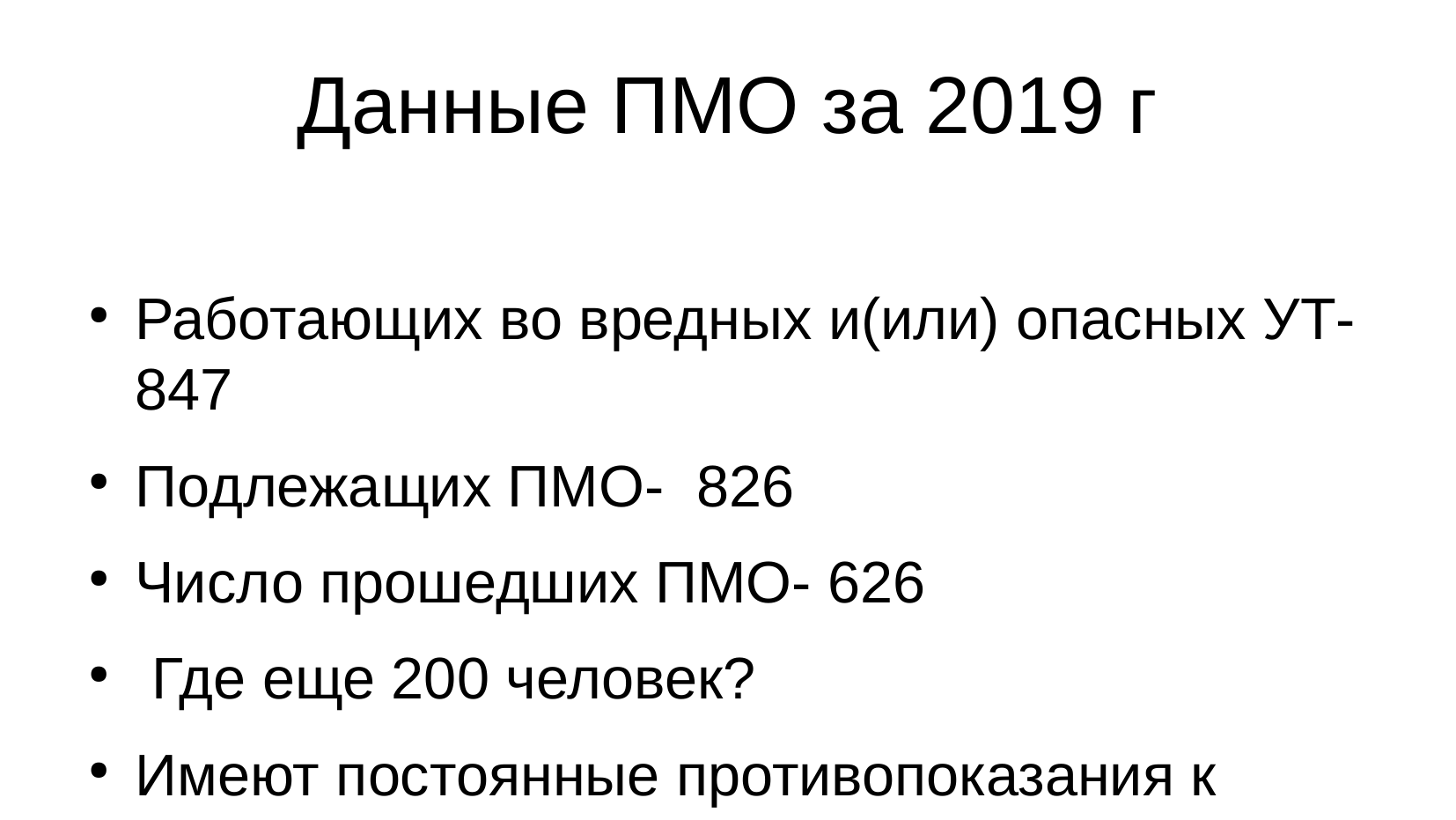

Данные ПМО за 2019 г
Работающих во вредных и(или) опасных УТ- 847
Подлежащих ПМО-  826
Число прошедших ПМО- 626
 Где еще 200 человек?
Имеют постоянные противопоказания к работе- 4  ( 0,6%)